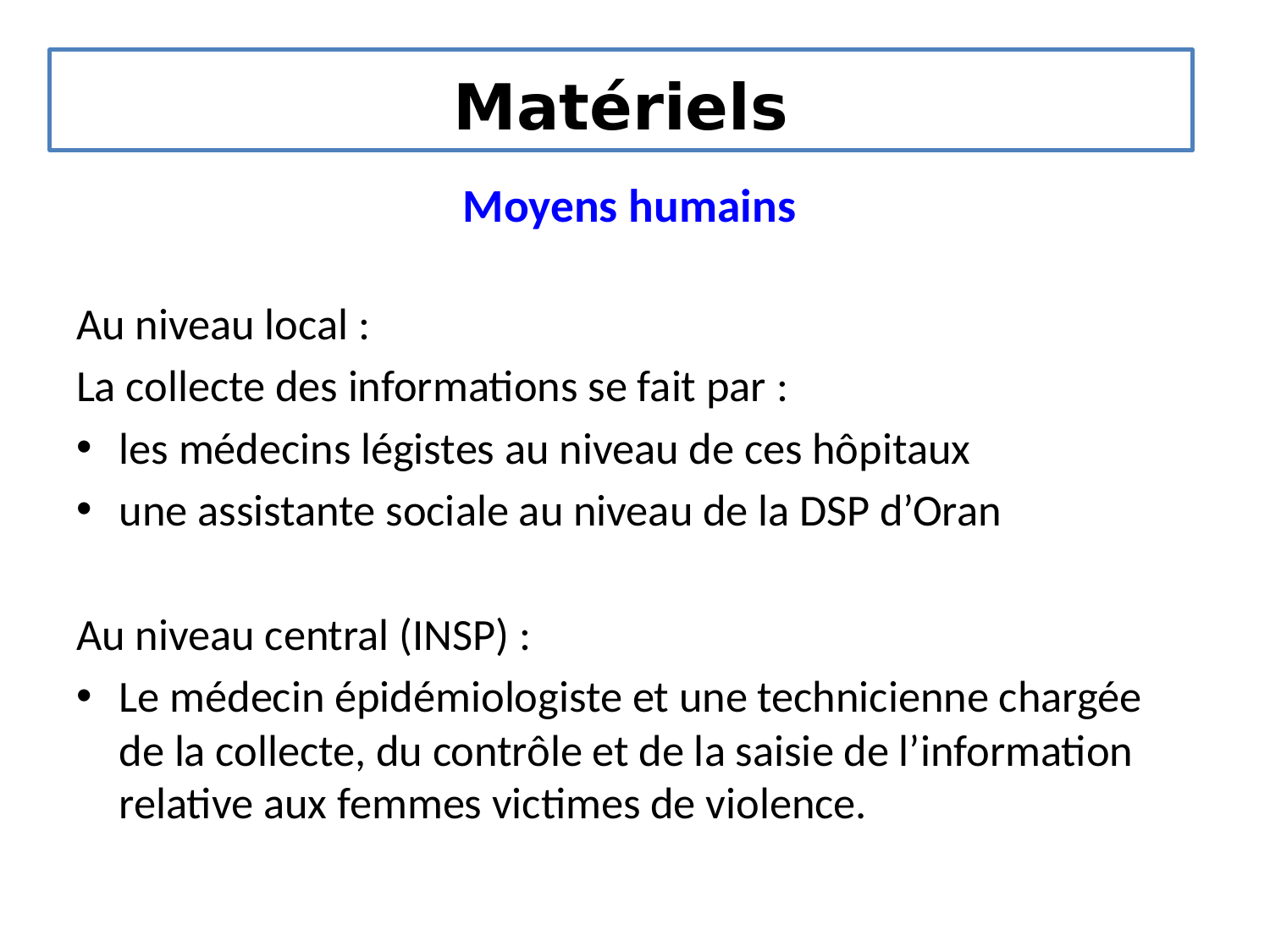

# Matériels
Moyens humains

Au niveau local :
La collecte des informations se fait par :
les médecins légistes au niveau de ces hôpitaux
une assistante sociale au niveau de la DSP d’Oran

Au niveau central (INSP) :
Le médecin épidémiologiste et une technicienne chargée de la collecte, du contrôle et de la saisie de l’information relative aux femmes victimes de violence.